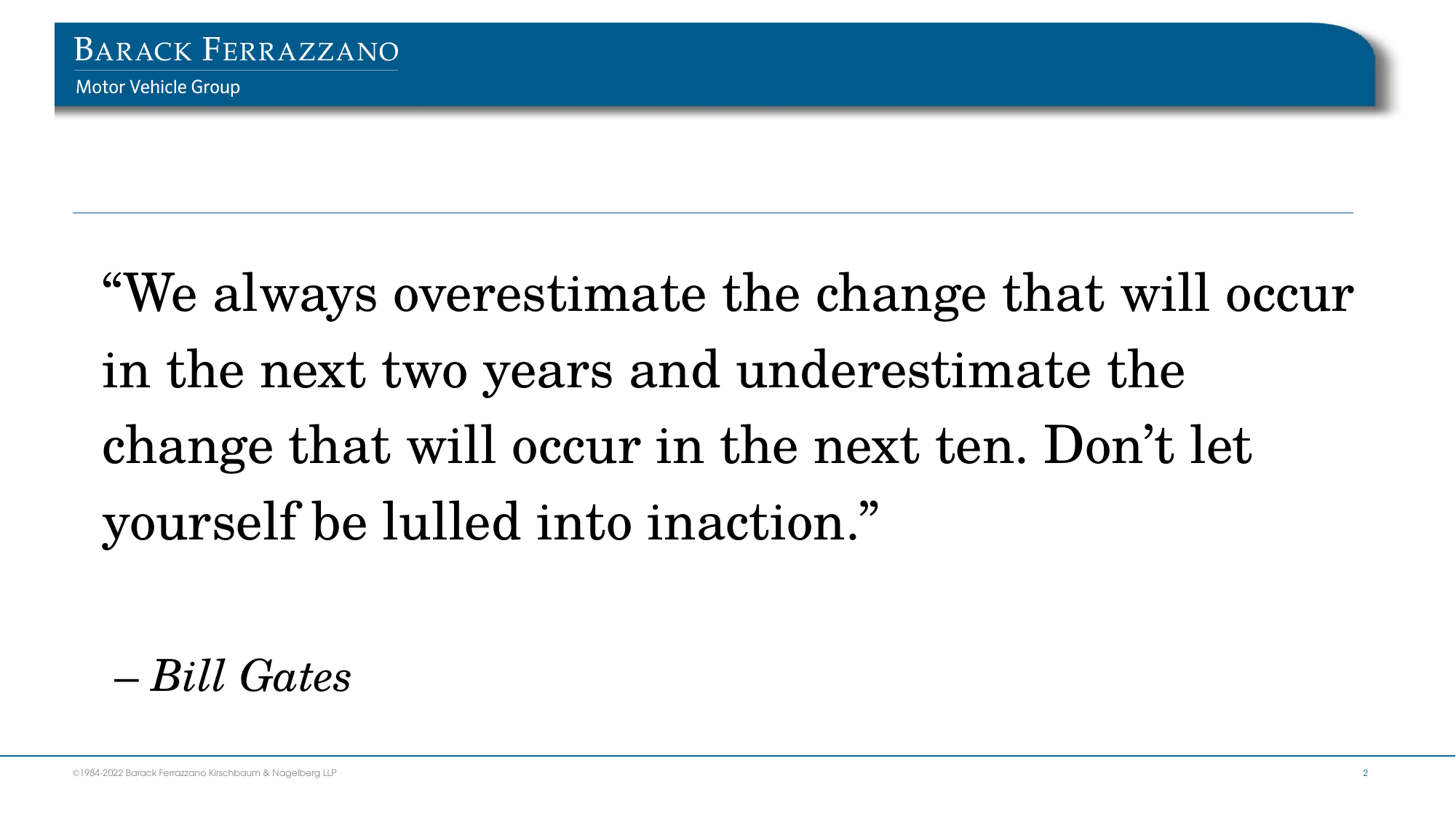

#
“We always overestimate the change that will occur in the next two years and underestimate the change that will occur in the next ten. Don’t let yourself be lulled into inaction.”

															 – Bill Gates